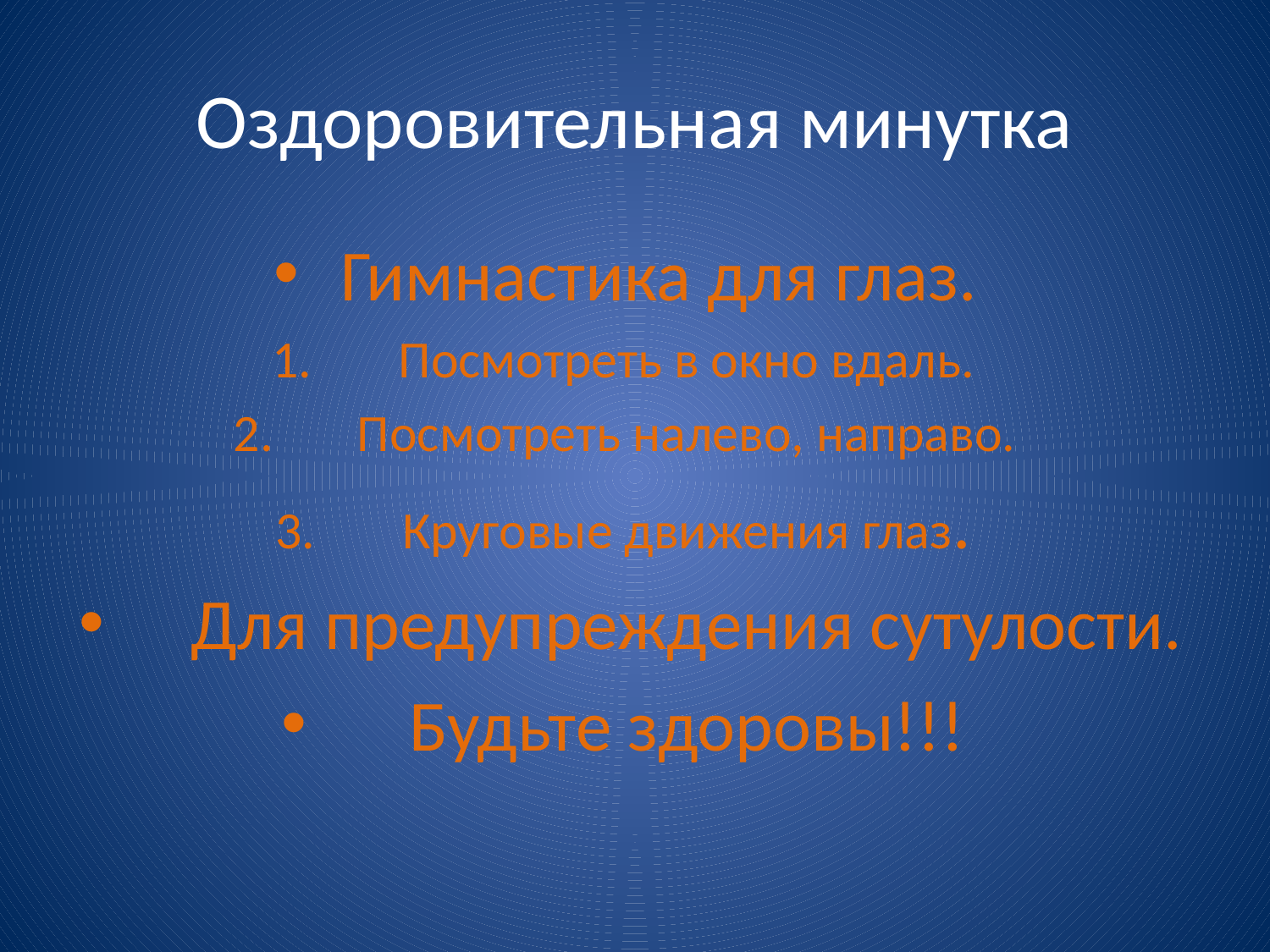

# Оздоровительная минутка
Гимнастика для глаз.
Посмотреть в окно вдаль.
Посмотреть налево, направо.
Круговые движения глаз.
Для предупреждения сутулости.
Будьте здоровы!!!